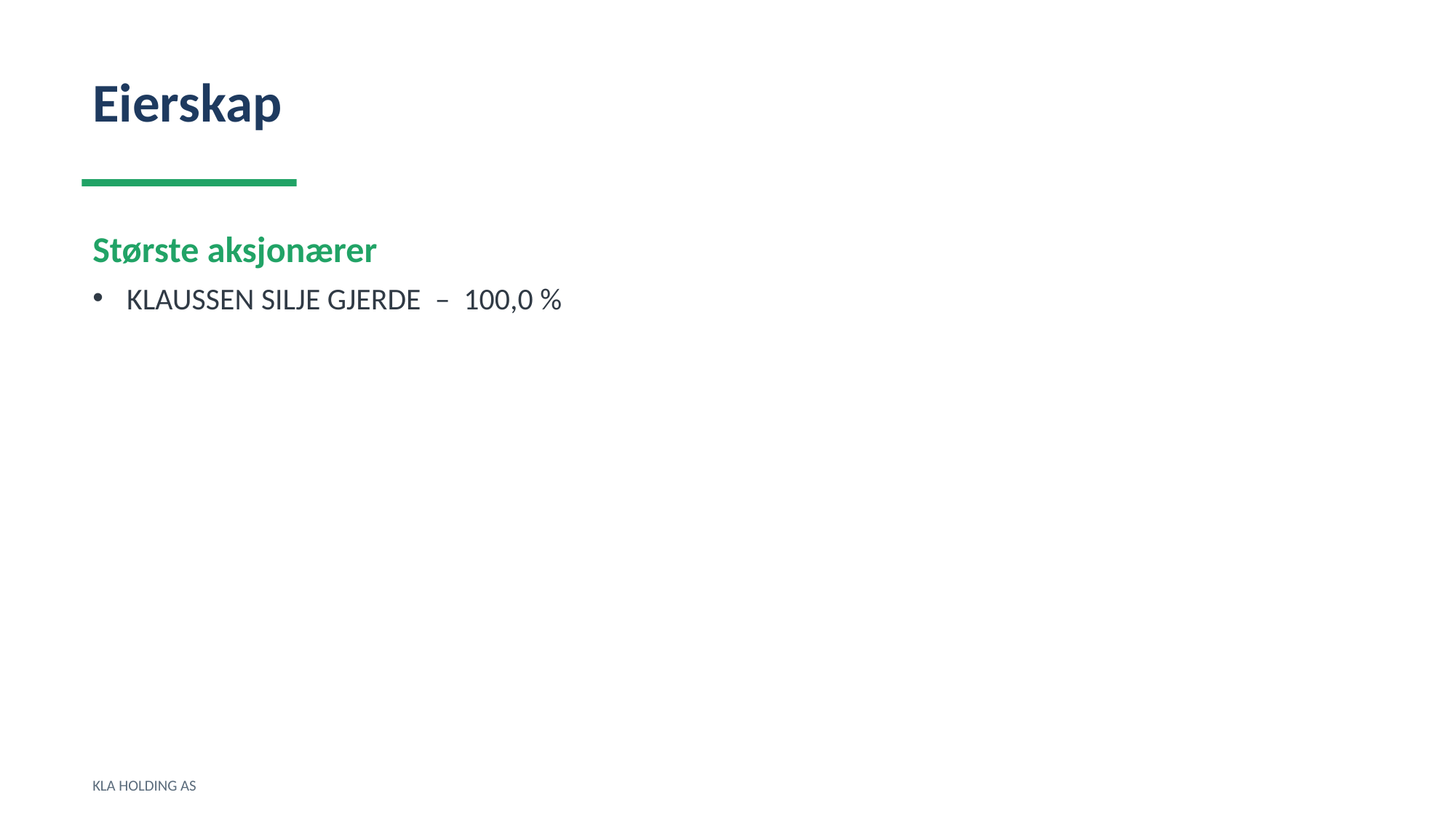

Eierskap

Største aksjonærer
KLAUSSEN SILJE GJERDE  –  100,0 %
KLA HOLDING AS